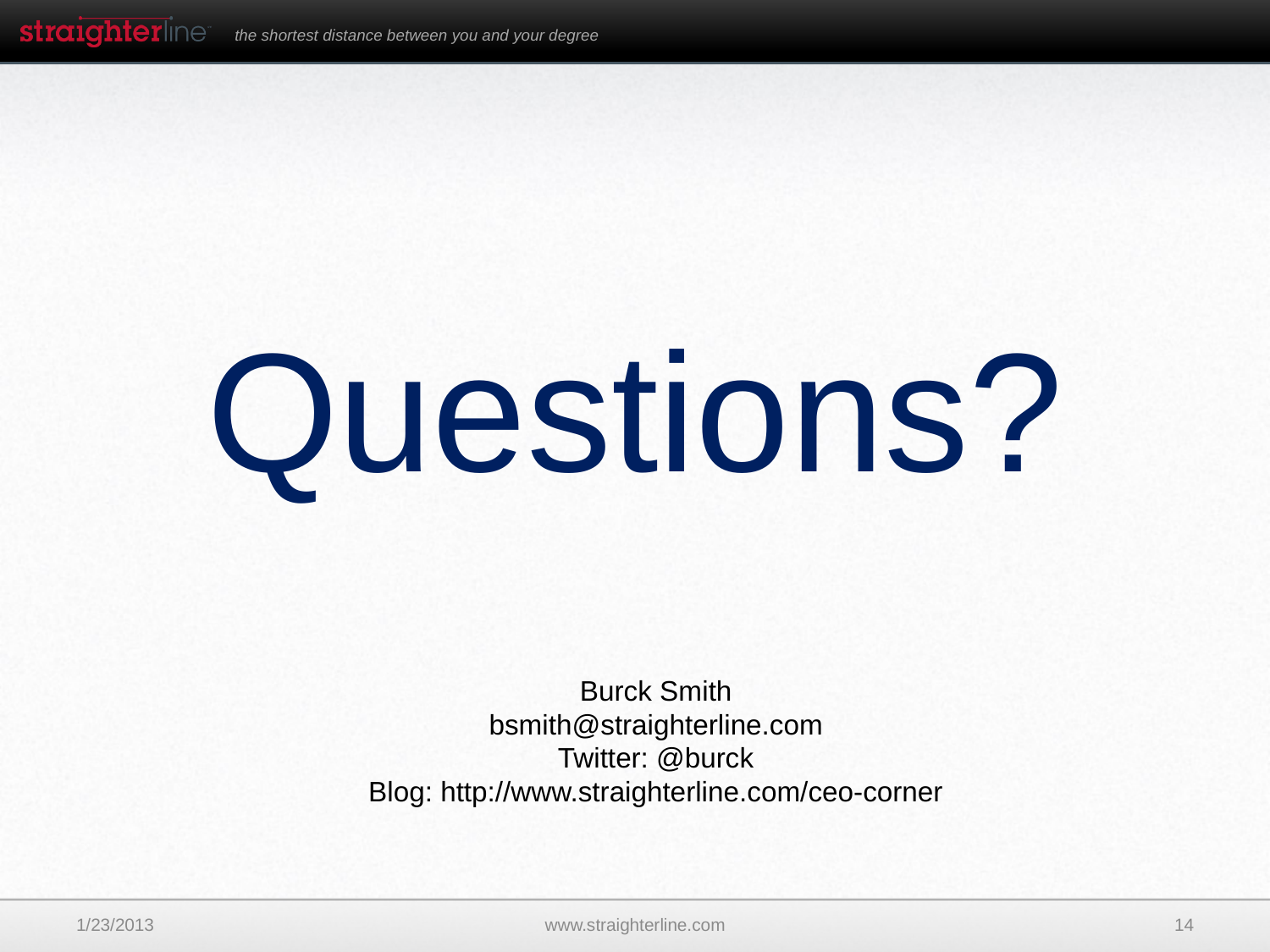

Questions?
Burck Smith
bsmith@straighterline.com
Twitter: @burck
Blog: http://www.straighterline.com/ceo-corner